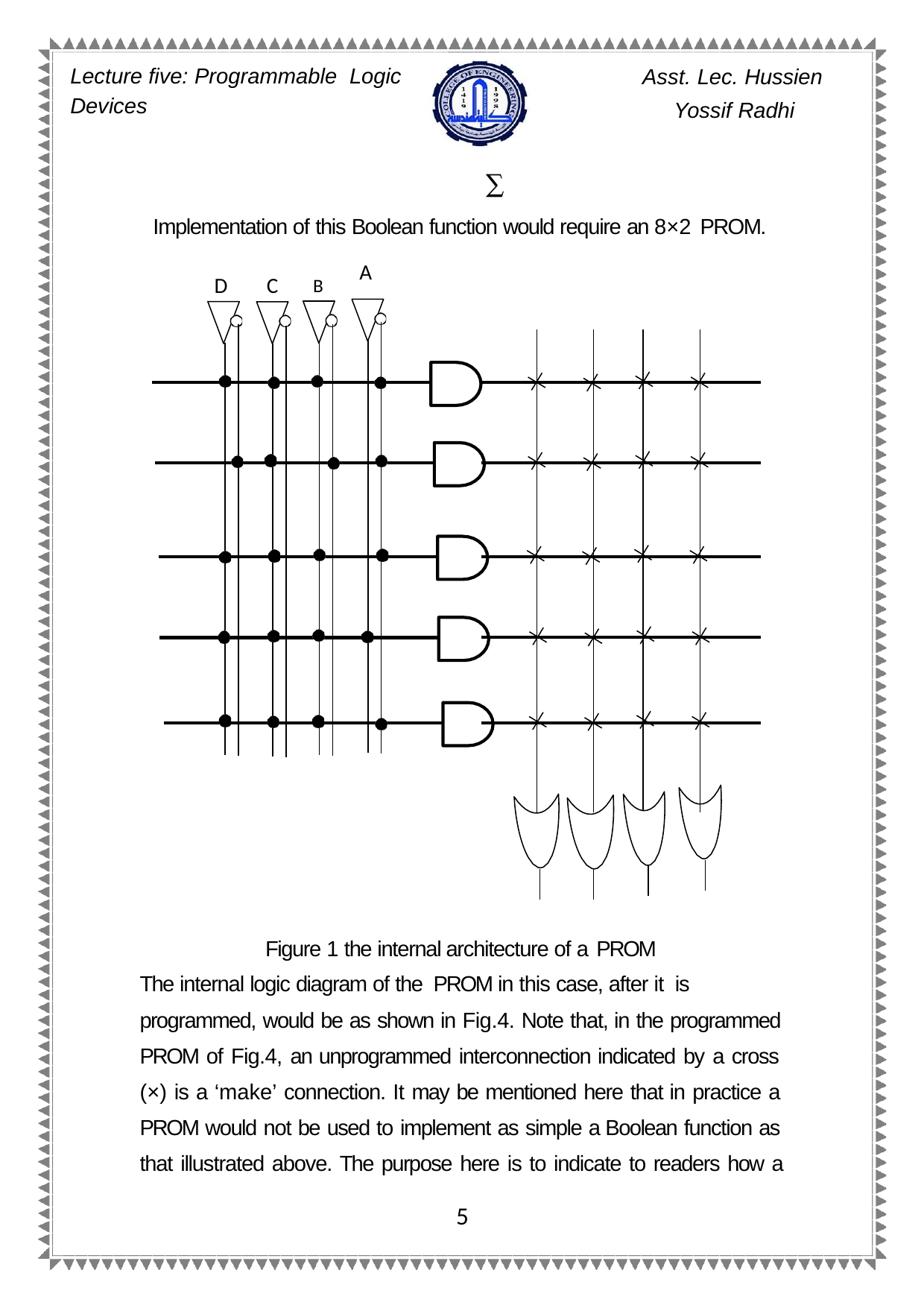

Asst. Lec. Hussien  Yossif Radhi

Lecture five: Programmable  Logic Devices

                ∑
Implementation of this Boolean function would require an 8×2 PROM.
A
D	C	B

|  |  |  |  |  |
| --- | --- | --- | --- | --- |
|  |  |  |  |  |
|  |  |  |  |  |
|  |  |  |  |  |
|  |  |  |  |  |
|  |  |  |  |  |

Figure 1 the internal architecture of a PROM
The internal logic diagram of the PROM in this case, after it is
programmed, would be as shown in Fig.4. Note that, in the programmed  PROM of Fig.4, an unprogrammed interconnection indicated by a cross  (×) is a ‘make’ connection. It may be mentioned here that in practice a  PROM would not be used to implement as simple a Boolean function as  that illustrated above. The purpose here is to indicate to readers how a

5